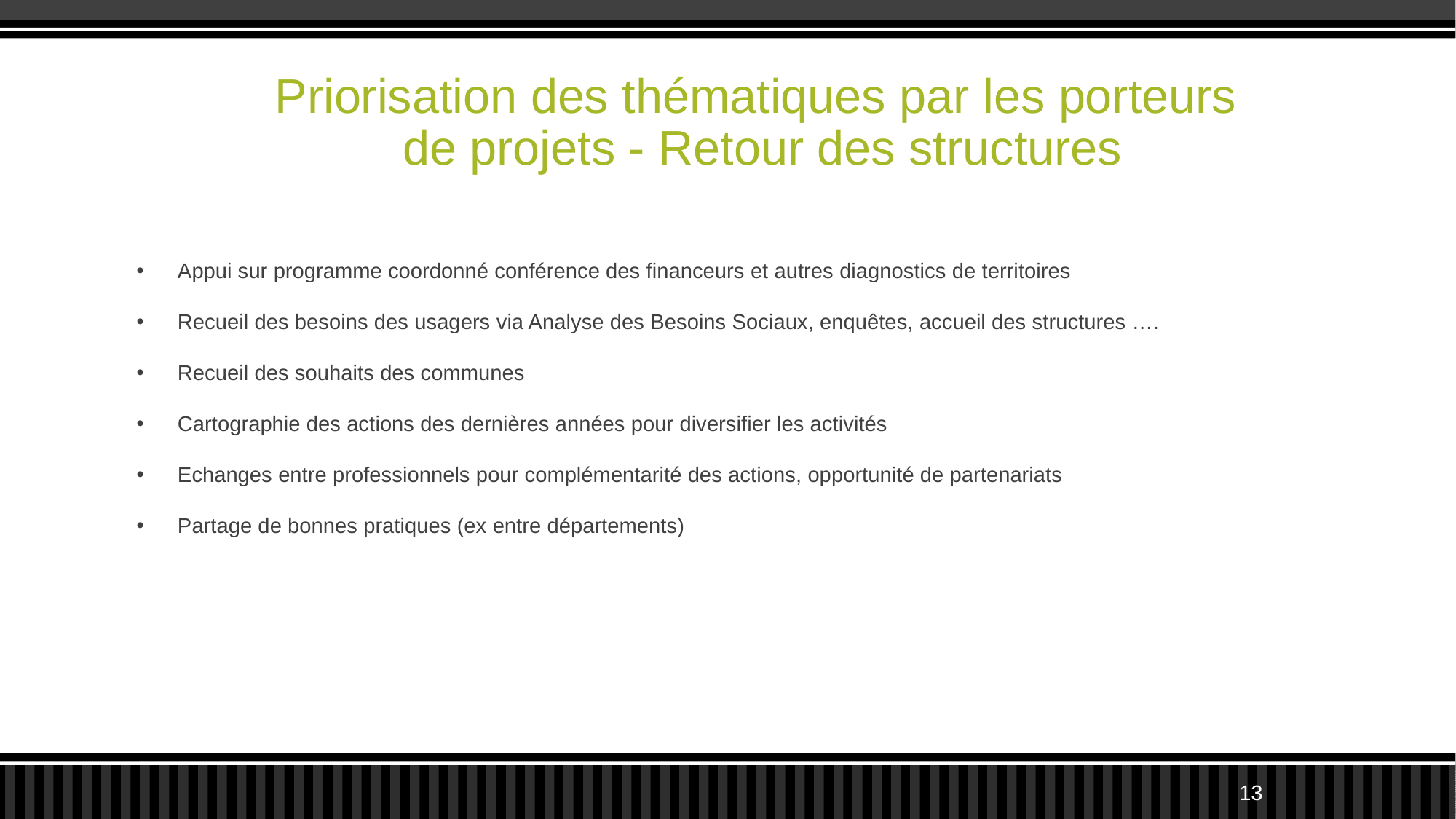

# Priorisation des thématiques par les porteurs de projets - Retour des structures
Appui sur programme coordonné conférence des financeurs et autres diagnostics de territoires
Recueil des besoins des usagers via Analyse des Besoins Sociaux, enquêtes, accueil des structures ….
Recueil des souhaits des communes
Cartographie des actions des dernières années pour diversifier les activités
Echanges entre professionnels pour complémentarité des actions, opportunité de partenariats
Partage de bonnes pratiques (ex entre départements)

13